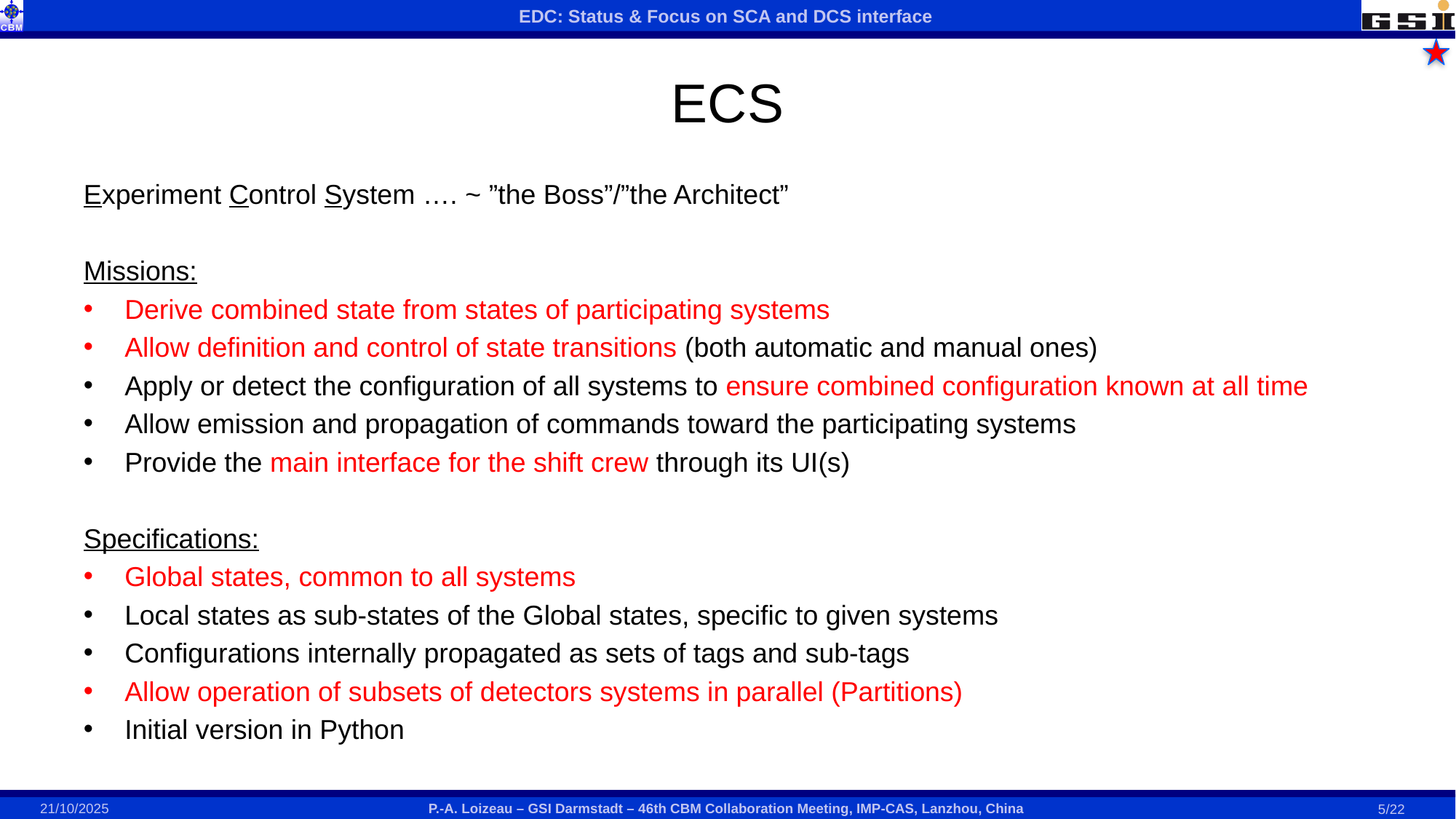

# ECS

Experiment Control System …. ~ ”the Boss”/”the Architect”

Missions:
Derive combined state from states of participating systems
Allow definition and control of state transitions (both automatic and manual ones)
Apply or detect the configuration of all systems to ensure combined configuration known at all time
Allow emission and propagation of commands toward the participating systems
Provide the main interface for the shift crew through its UI(s)

Specifications:
Global states, common to all systems
Local states as sub-states of the Global states, specific to given systems
Configurations internally propagated as sets of tags and sub-tags
Allow operation of subsets of detectors systems in parallel (Partitions)
Initial version in Python